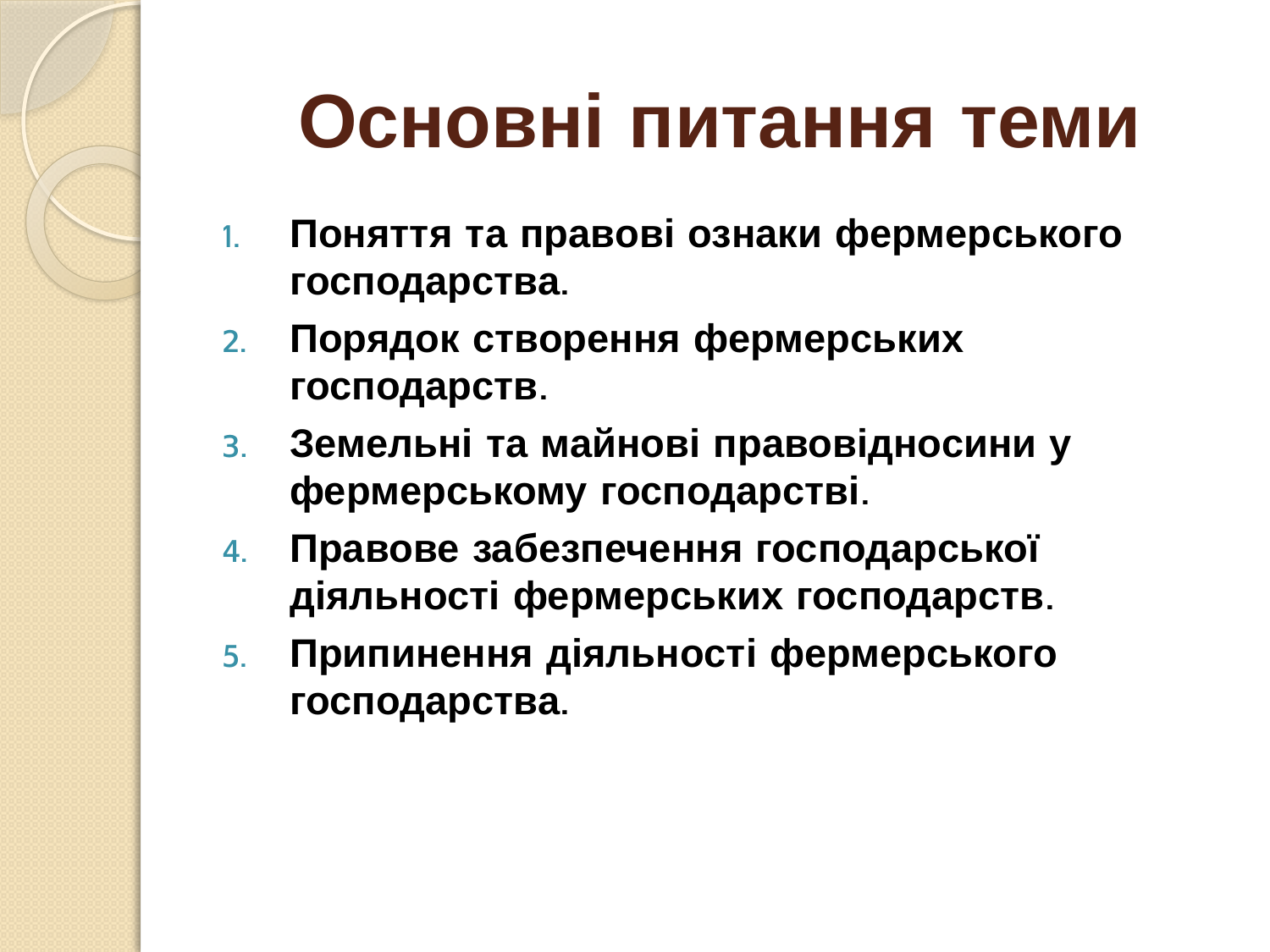

# Основні питання теми
Поняття та правові ознаки фермерського господарства.
Порядок створення фермерських господарств.
Земельні та майнові правовідносини у фермерському господарстві.
Правове забезпечення господарської діяльності фермерських господарств.
Припинення діяльності фермерського господарства.